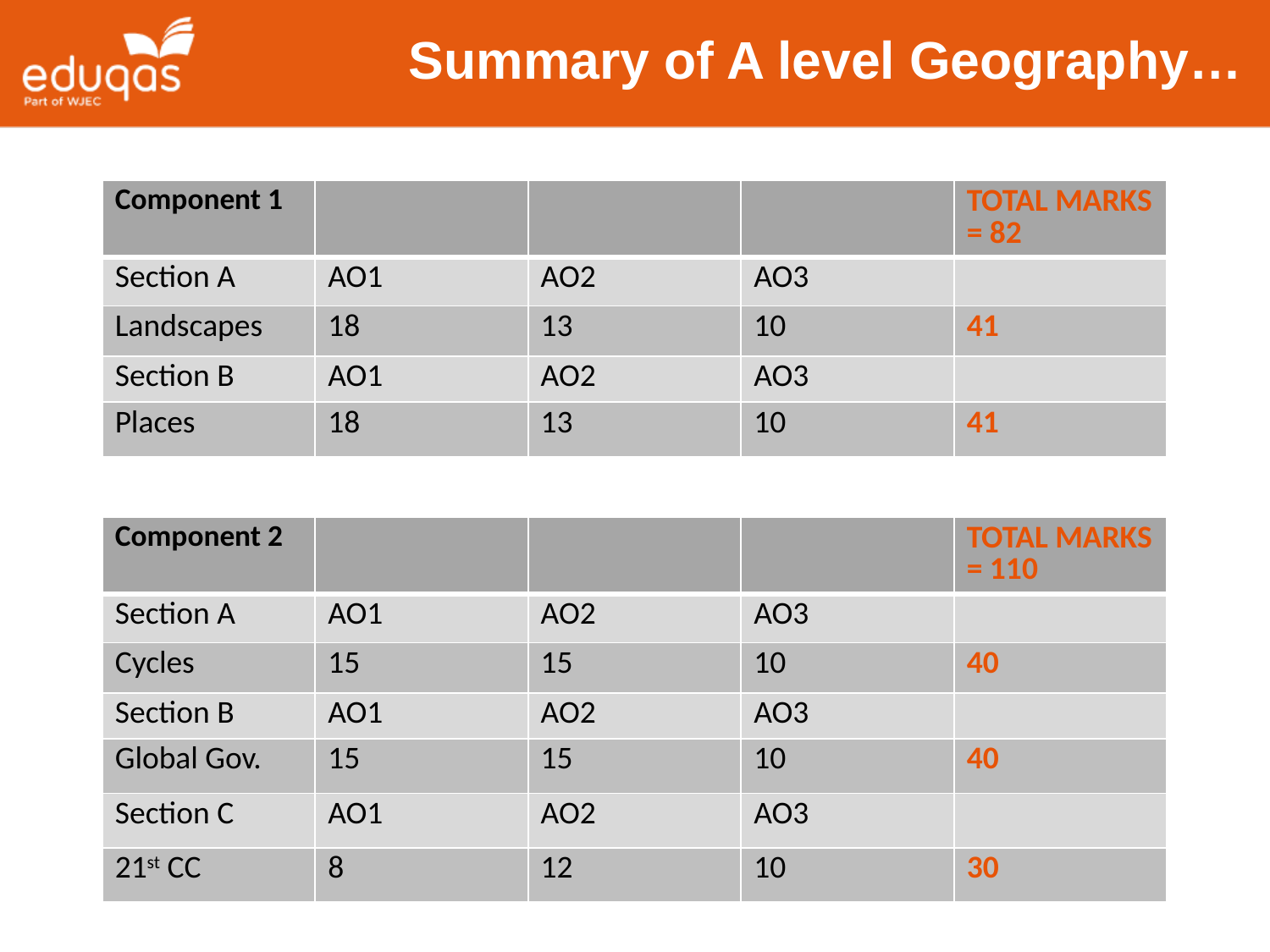

Summary of A level Geography…
| Component 1 |  |  |  | TOTAL MARKS = 82 |
| --- | --- | --- | --- | --- |
| Section A | AO1 | AO2 | AO3 |  |
| Landscapes | 18 | 13 | 10 | 41 |
| Section B | AO1 | AO2 | AO3 |  |
| Places | 18 | 13 | 10 | 41 |
| Component 2 |  |  |  | TOTAL MARKS = 110 |
| --- | --- | --- | --- | --- |
| Section A | AO1 | AO2 | AO3 |  |
| Cycles | 15 | 15 | 10 | 40 |
| Section B | AO1 | AO2 | AO3 |  |
| Global Gov. | 15 | 15 | 10 | 40 |
| Section C | AO1 | AO2 | AO3 |  |
| 21st CC | 8 | 12 | 10 | 30 |